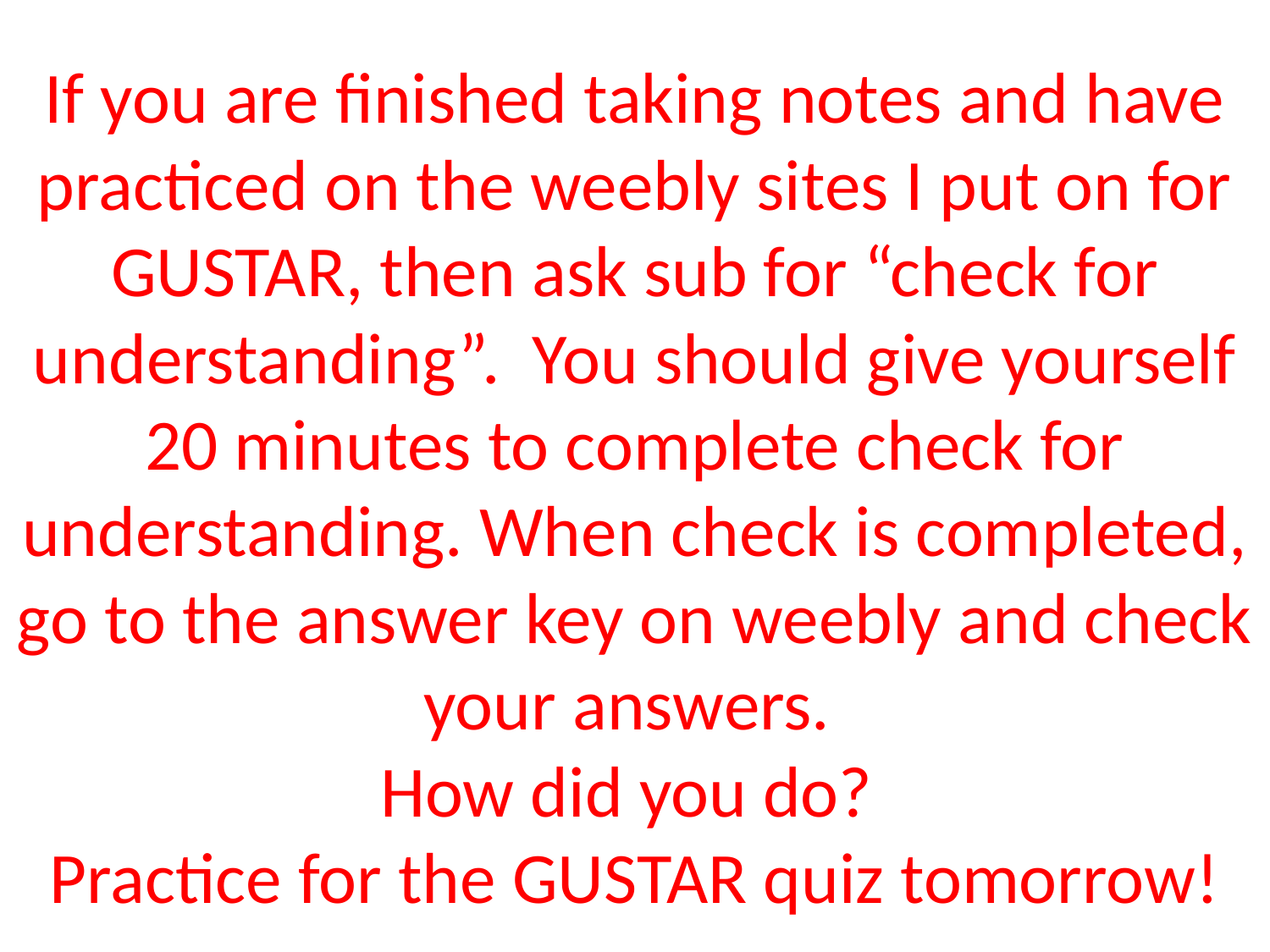

# If you are finished taking notes and have practiced on the weebly sites I put on for GUSTAR, then ask sub for “check for understanding”.  You should give yourself 20 minutes to complete check for understanding. When check is completed, go to the answer key on weebly and check your answers. How did you do? Practice for the GUSTAR quiz tomorrow!